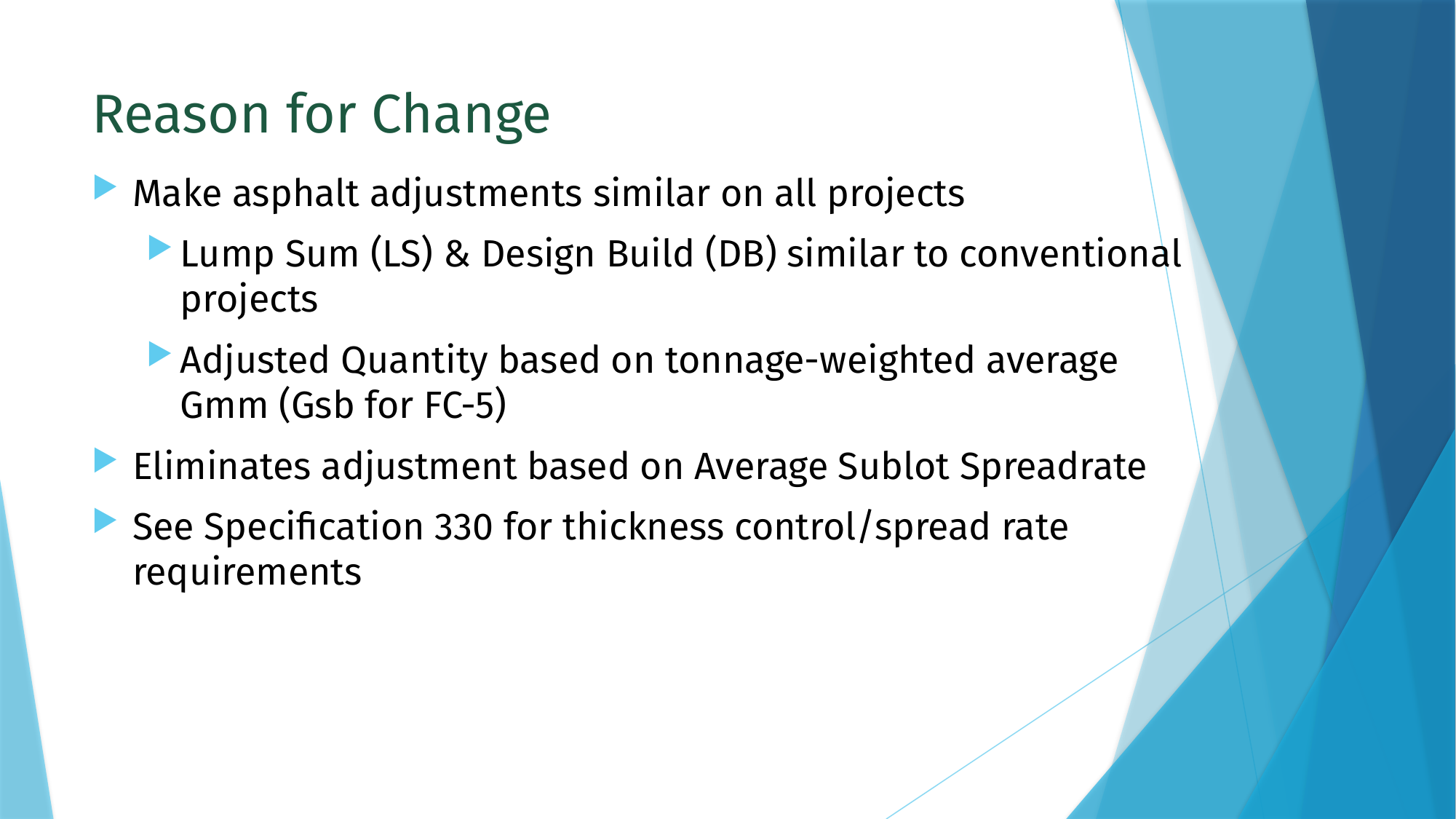

# Reason for Change
Make asphalt adjustments similar on all projects
Lump Sum (LS) & Design Build (DB) similar to conventional projects
Adjusted Quantity based on tonnage-weighted average Gmm (Gsb for FC-5)
Eliminates adjustment based on Average Sublot Spreadrate
See Specification 330 for thickness control/spread rate requirements